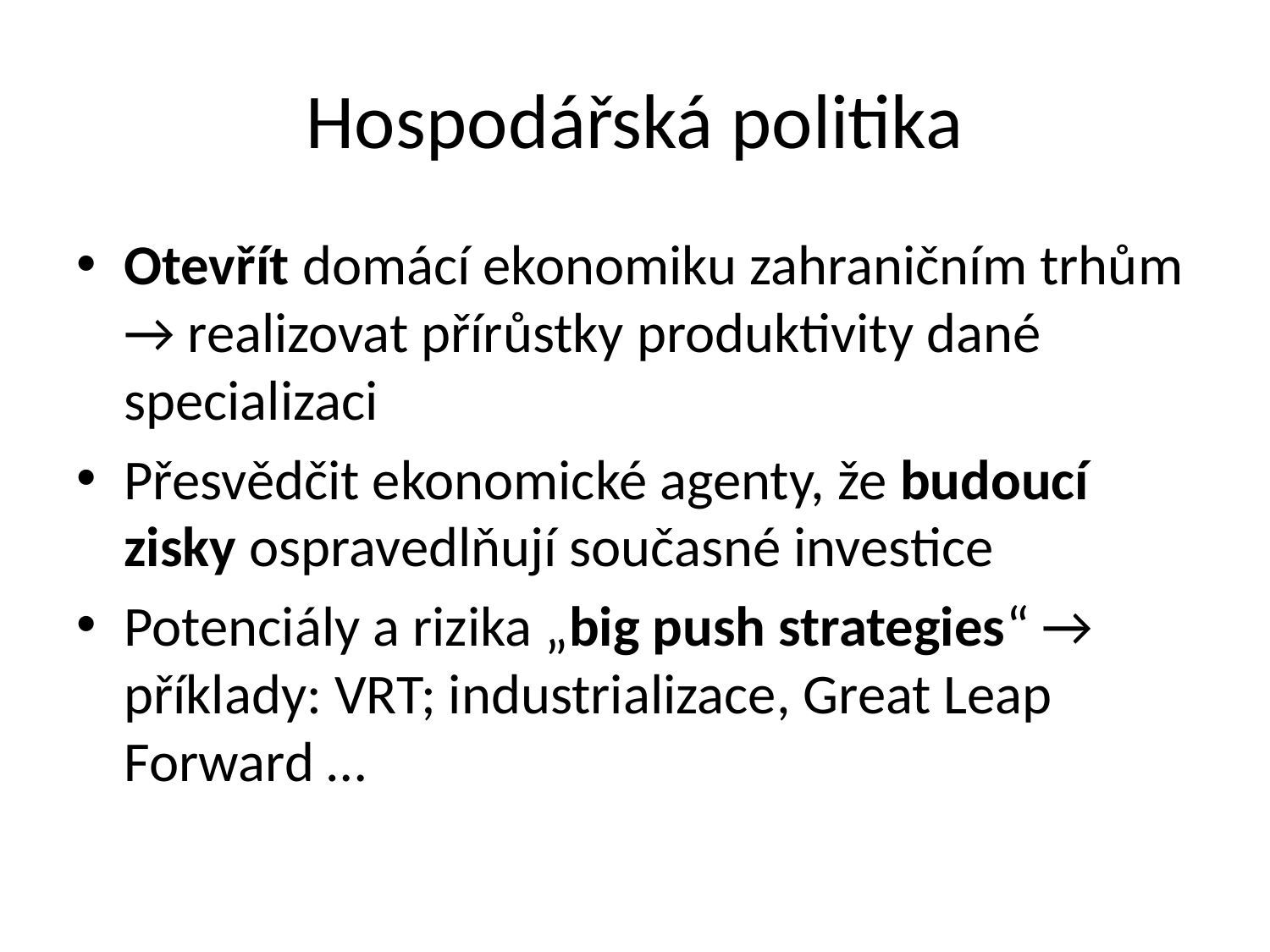

# Hospodářská politika
Otevřít domácí ekonomiku zahraničním trhům → realizovat přírůstky produktivity dané specializaci
Přesvědčit ekonomické agenty, že budoucí zisky ospravedlňují současné investice
Potenciály a rizika „big push strategies“ → příklady: VRT; industrializace, Great Leap Forward …